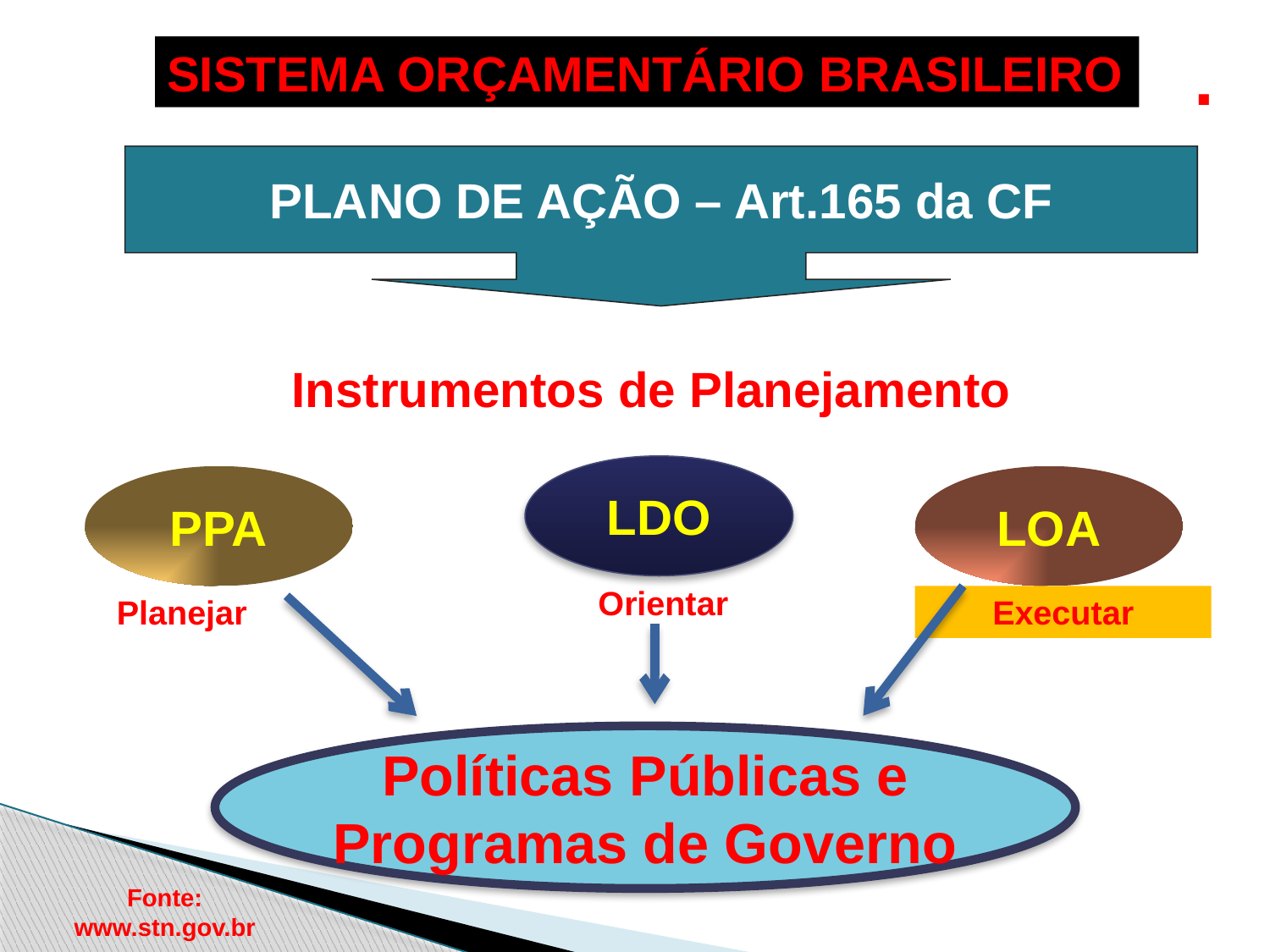

# .
SISTEMA ORÇAMENTÁRIO BRASILEIRO
PLANO DE AÇÃO – Art.165 da CF
Instrumentos de Planejamento
LDO
PPA
LOA
Orientar
Planejar
Executar
Políticas Públicas e
Programas de Governo
Fonte: www.stn.gov.br